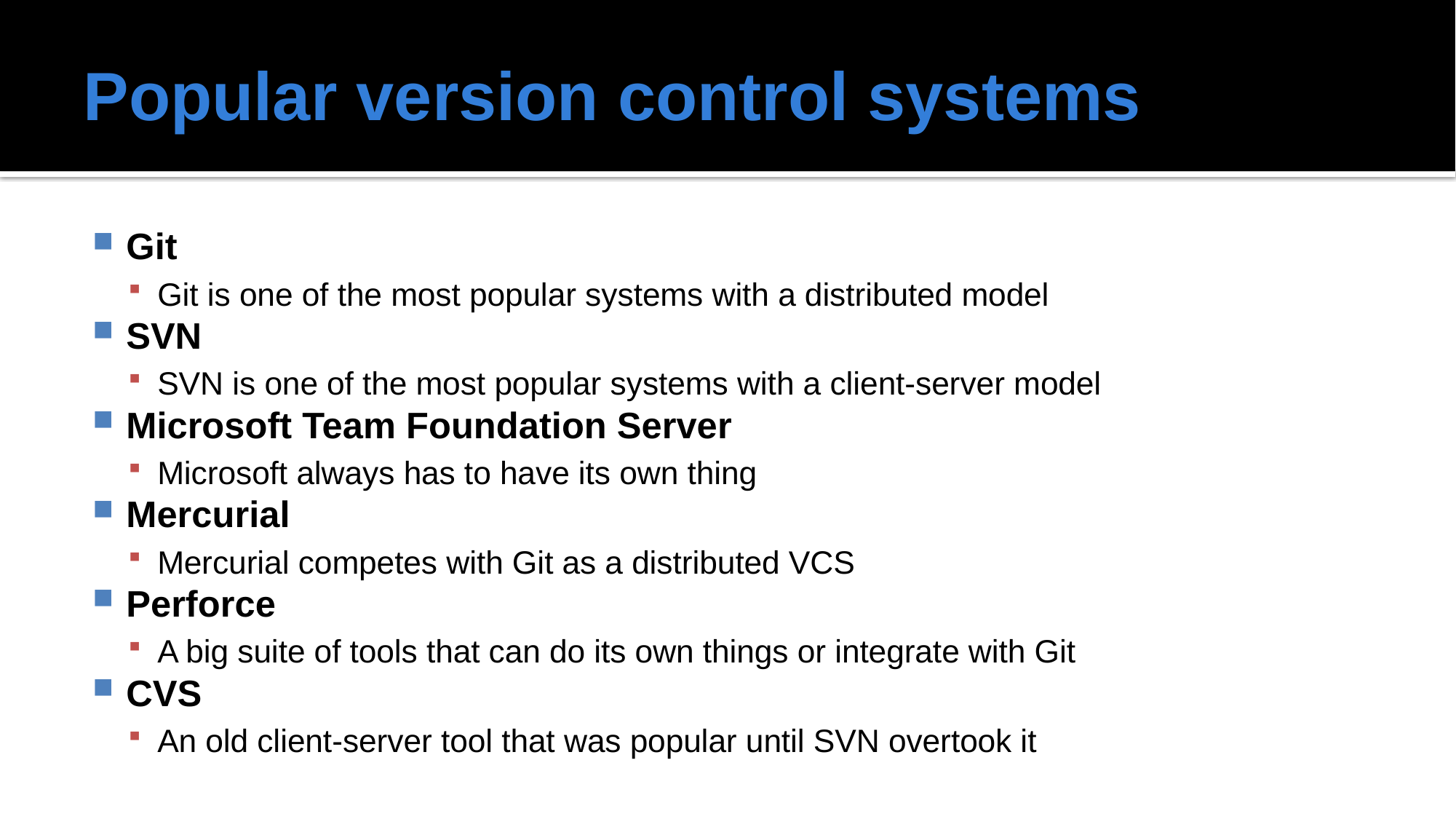

# Popular version control systems
Git
Git is one of the most popular systems with a distributed model
SVN
SVN is one of the most popular systems with a client-server model
Microsoft Team Foundation Server
Microsoft always has to have its own thing
Mercurial
Mercurial competes with Git as a distributed VCS
Perforce
A big suite of tools that can do its own things or integrate with Git
CVS
An old client-server tool that was popular until SVN overtook it